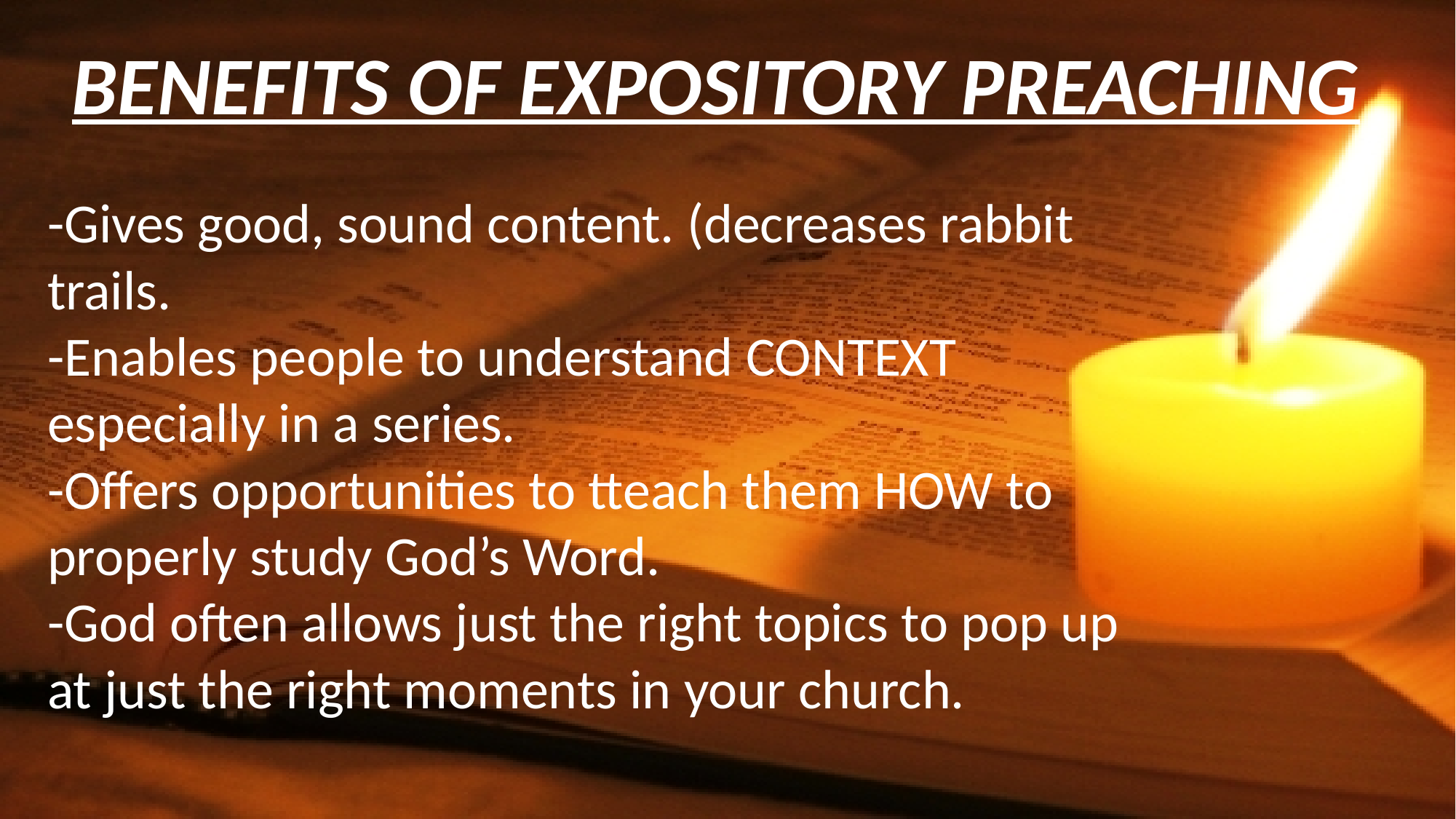

BENEFITS OF EXPOSITORY PREACHING
# -Gives good, sound content. (decreases rabbit trails. -Enables people to understand CONTEXT especially in a series. -Offers opportunities to tteach them HOW to properly study God’s Word. -God often allows just the right topics to pop up at just the right moments in your church.